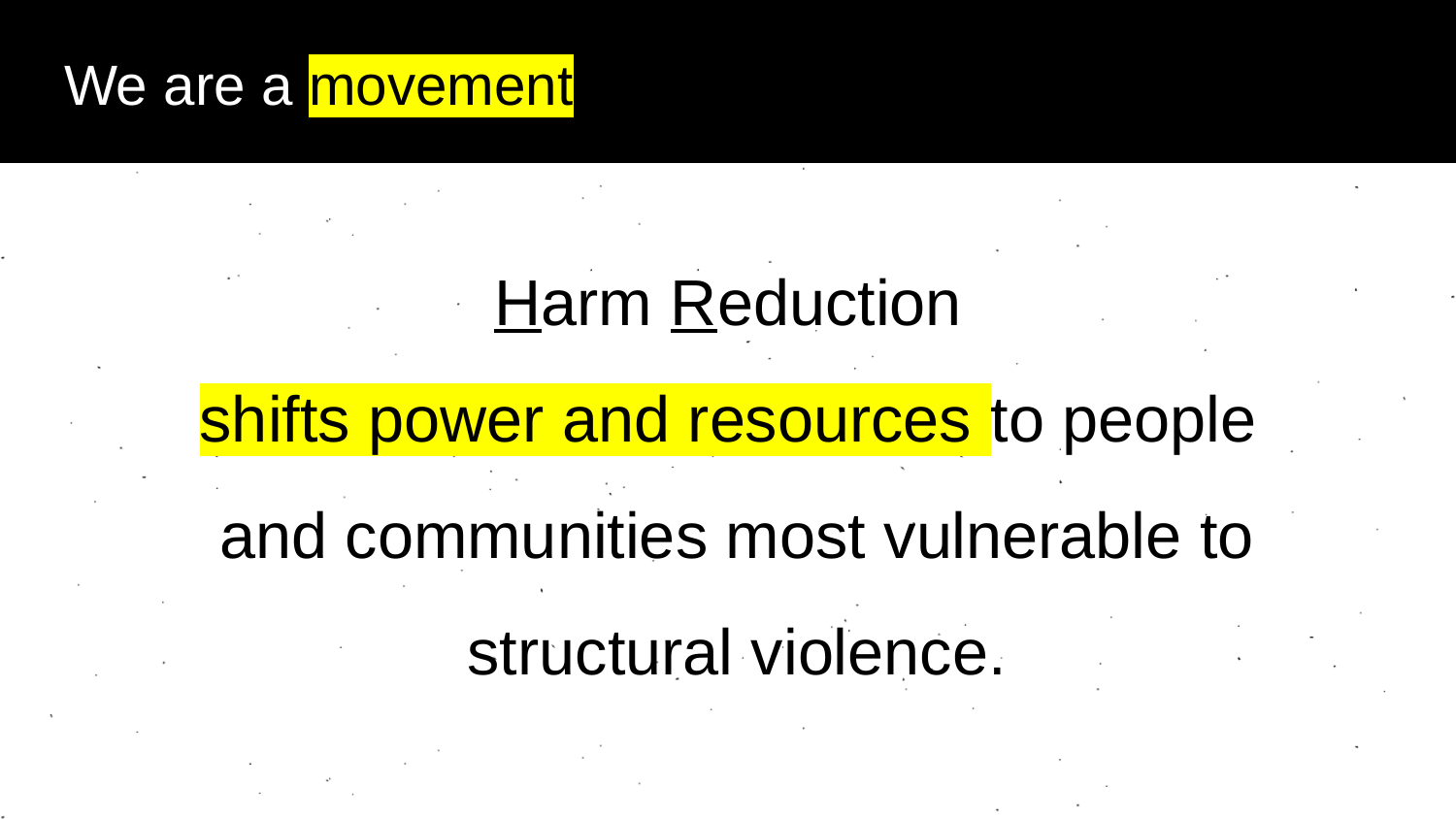

# We are a movement
Harm Reduction
shifts power and resources to people
and communities most vulnerable to structural violence.